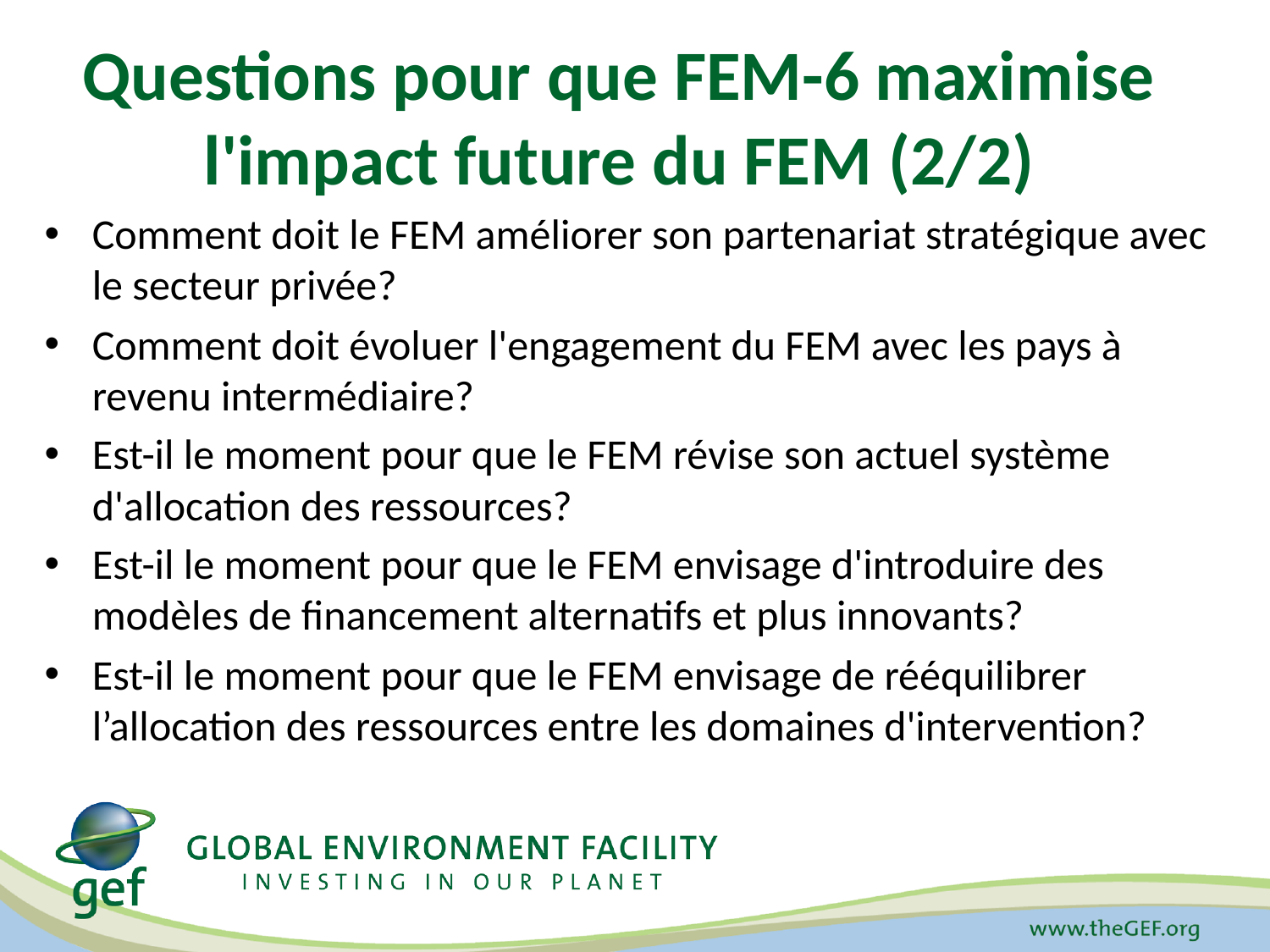

# Questions pour que FEM-6 maximise l'impact future du FEM (2/2)
Comment doit le FEM améliorer son partenariat stratégique avec le secteur privée?
Comment doit évoluer l'engagement du FEM avec les pays à revenu intermédiaire?
Est-il le moment pour que le FEM révise son actuel système d'allocation des ressources?
Est-il le moment pour que le FEM envisage d'introduire des modèles de financement alternatifs et plus innovants?
Est-il le moment pour que le FEM envisage de rééquilibrer l’allocation des ressources entre les domaines d'intervention?